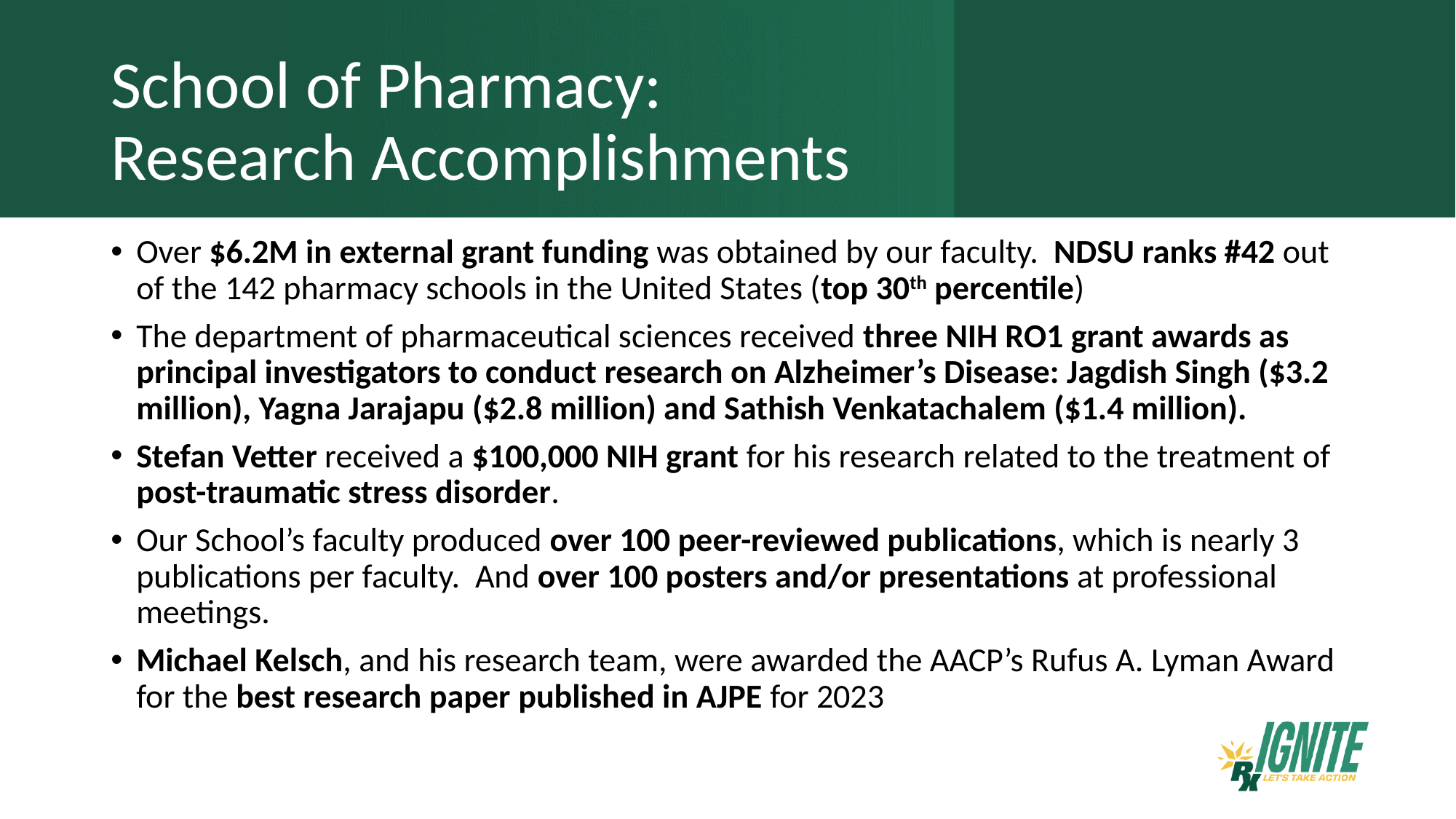

# School of Pharmacy: Research Accomplishments
Over $6.2M in external grant funding was obtained by our faculty.  NDSU ranks #42 out of the 142 pharmacy schools in the United States (top 30th percentile)
The department of pharmaceutical sciences received three NIH RO1 grant awards as principal investigators to conduct research on Alzheimer’s Disease: Jagdish Singh ($3.2 million), Yagna Jarajapu ($2.8 million) and Sathish Venkatachalem ($1.4 million).
Stefan Vetter received a $100,000 NIH grant for his research related to the treatment of post-traumatic stress disorder.
Our School’s faculty produced over 100 peer-reviewed publications, which is nearly 3 publications per faculty.  And over 100 posters and/or presentations at professional meetings.
Michael Kelsch, and his research team, were awarded the AACP’s Rufus A. Lyman Award for the best research paper published in AJPE for 2023